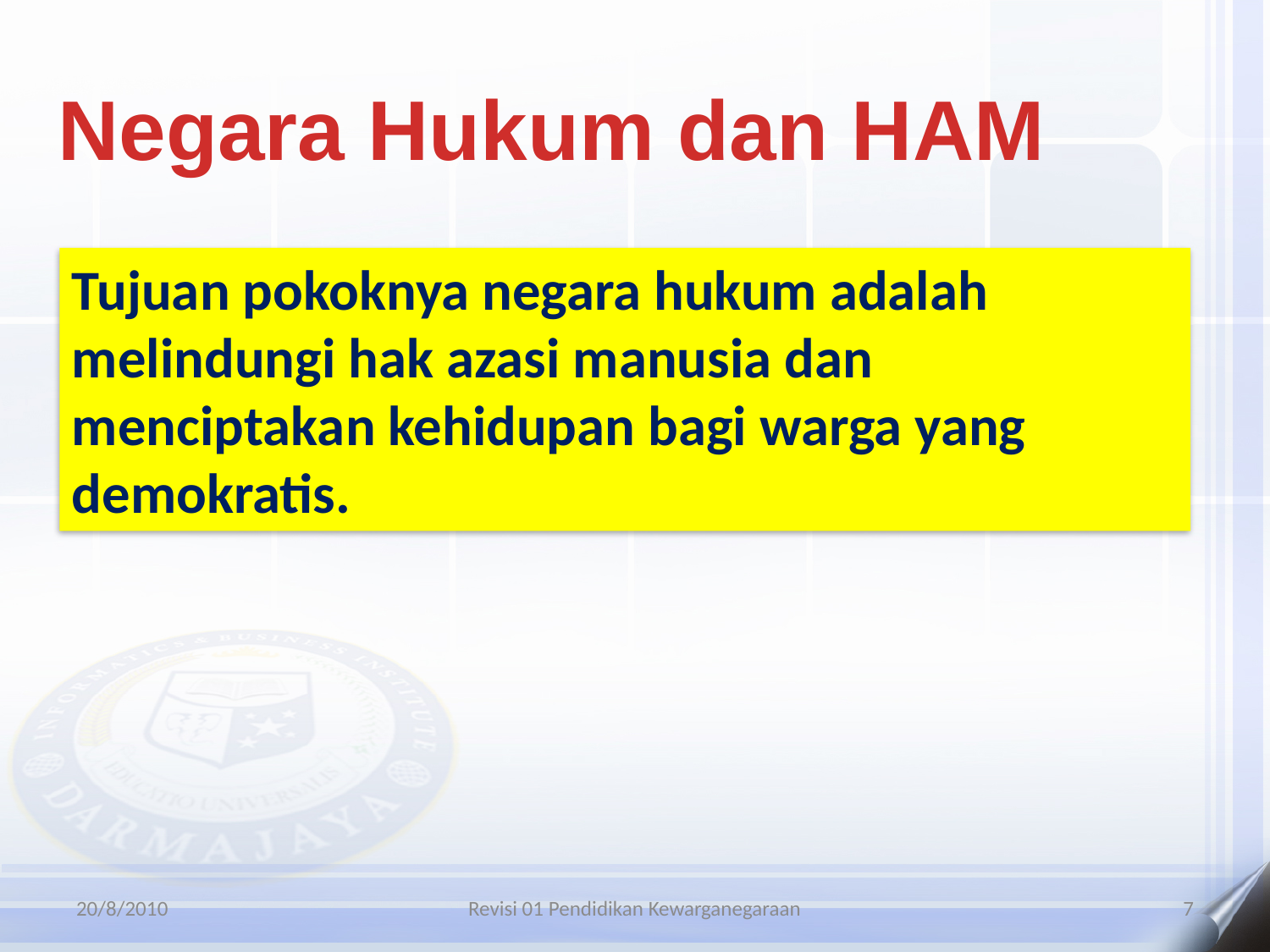

Negara Hukum dan HAM
Tujuan pokoknya negara hukum adalah melindungi hak azasi manusia dan menciptakan kehidupan bagi warga yang demokratis.
20/8/2010
Revisi 01 Pendidikan Kewarganegaraan
7